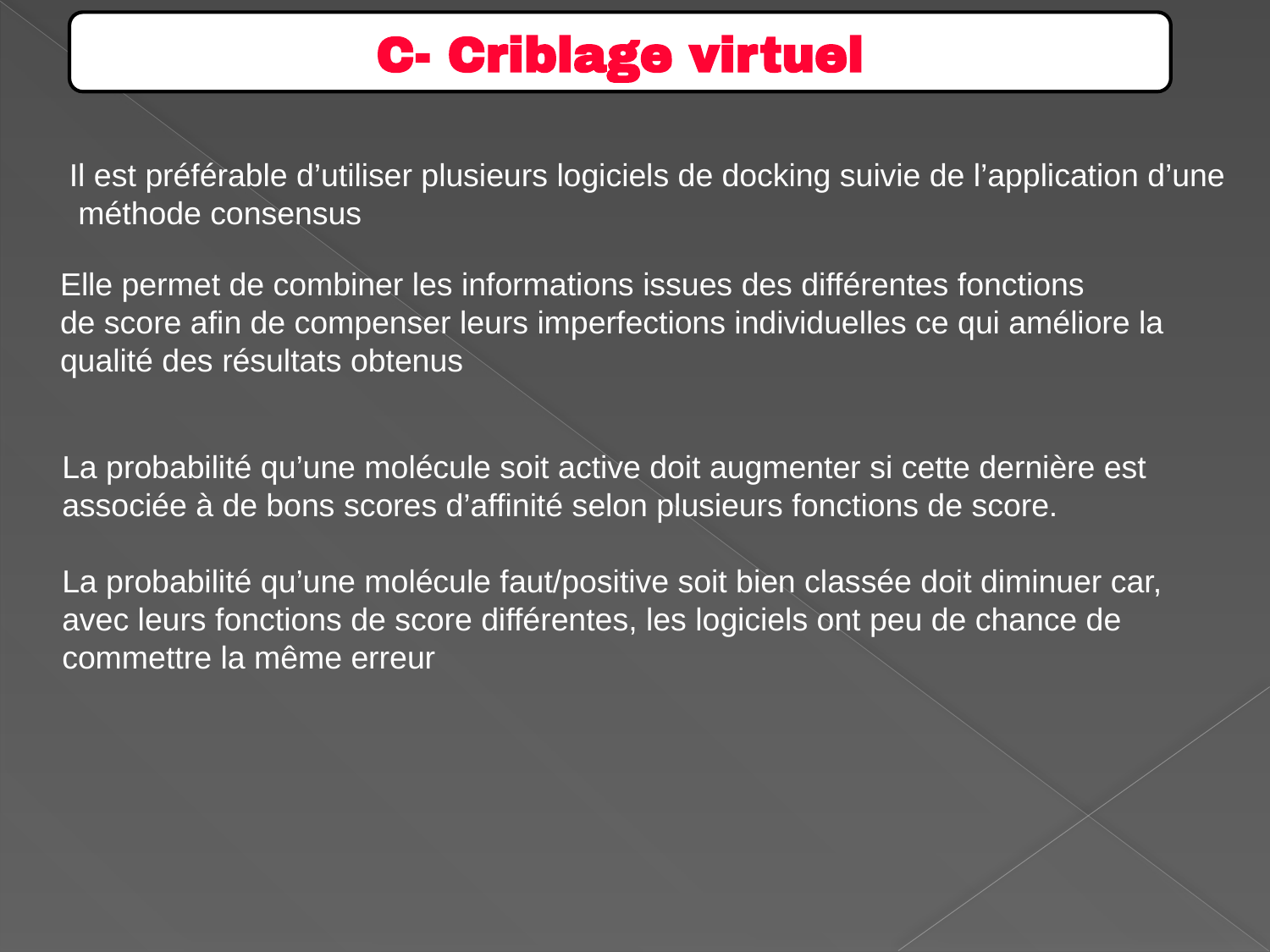

C- Criblage virtuel
Il est préférable d’utiliser plusieurs logiciels de docking suivie de l’application d’une
 méthode consensus
Elle permet de combiner les informations issues des différentes fonctions
de score afin de compenser leurs imperfections individuelles ce qui améliore la
qualité des résultats obtenus
La probabilité qu’une molécule soit active doit augmenter si cette dernière est associée à de bons scores d’affinité selon plusieurs fonctions de score.

La probabilité qu’une molécule faut/positive soit bien classée doit diminuer car,
avec leurs fonctions de score différentes, les logiciels ont peu de chance de commettre la même erreur